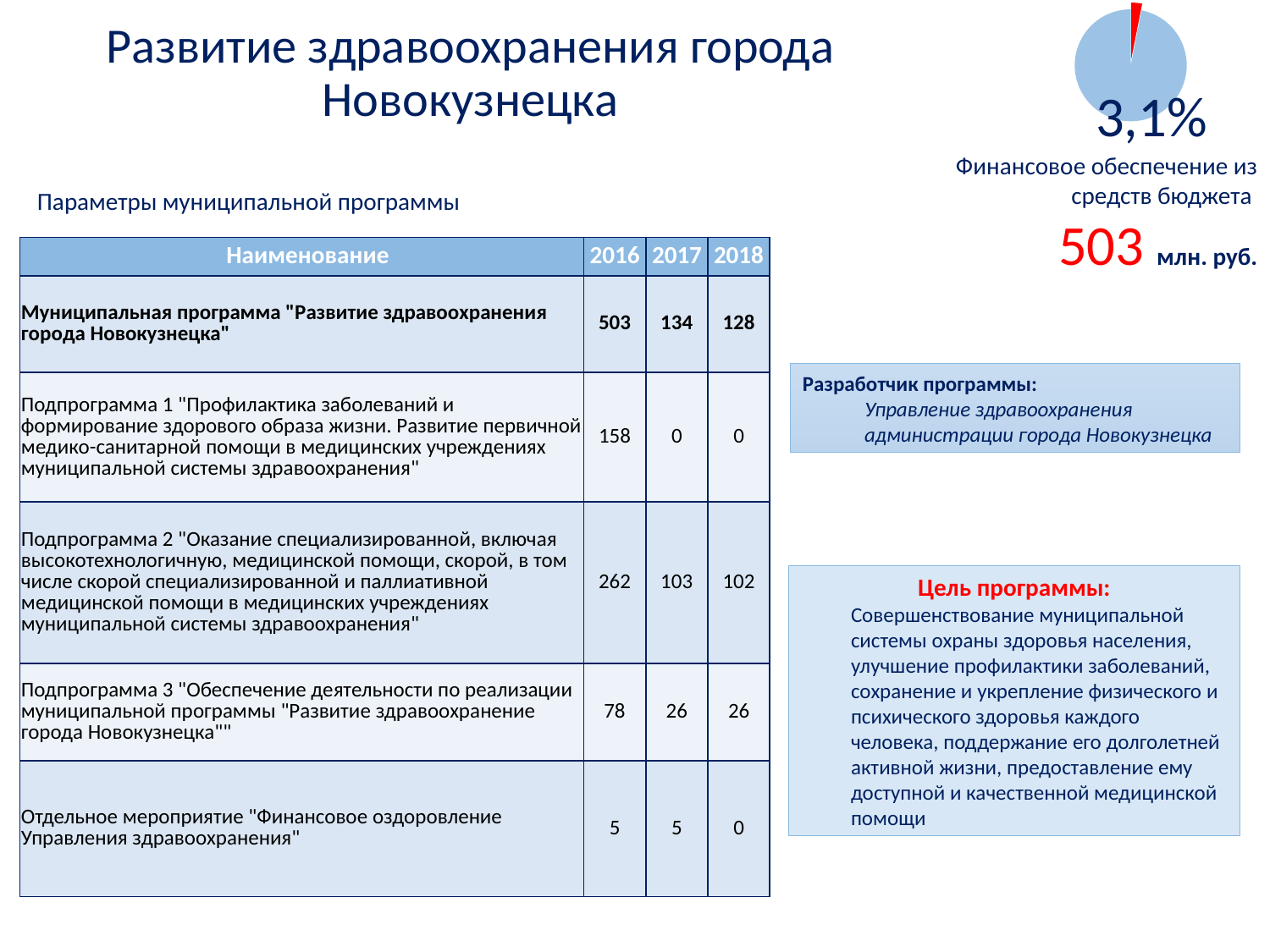

### Chart

| Category | Доля |
|---|---|
| здравоохранение | 3.1 |
| Остальное | 96.9 |
# Развитие здравоохранения города Новокузнецка

3,1%
Финансовое обеспечение из средств бюджета
503 млн. руб.
Параметры муниципальной программы
| Наименование | 2016 | 2017 | 2018 |
| --- | --- | --- | --- |
| Муниципальная программа "Развитие здравоохранения города Новокузнецка" | 503 | 134 | 128 |
| Подпрограмма 1 "Профилактика заболеваний и формирование здорового образа жизни. Развитие первичной медико-санитарной помощи в медицинских учреждениях муниципальной системы здравоохранения" | 158 | 0 | 0 |
| Подпрограмма 2 "Оказание специализированной, включая высокотехнологичную, медицинской помощи, скорой, в том числе скорой специализированной и паллиативной медицинской помощи в медицинских учреждениях муниципальной системы здравоохранения" | 262 | 103 | 102 |
| Подпрограмма 3 "Обеспечение деятельности по реализации муниципальной программы "Развитие здравоохранение города Новокузнецка"" | 78 | 26 | 26 |
| Отдельное мероприятие "Финансовое оздоровление Управления здравоохранения" | 5 | 5 | 0 |
Разработчик программы:
	Управление здравоохранения администрации города Новокузнецка
Цель программы:
	Совершенствование муниципальной системы охраны здоровья населения, улучшение профилактики заболеваний, сохранение и укрепление физического и психического здоровья каждого человека, поддержание его долголетней активной жизни, предоставление ему доступной и качественной медицинской помощи
28